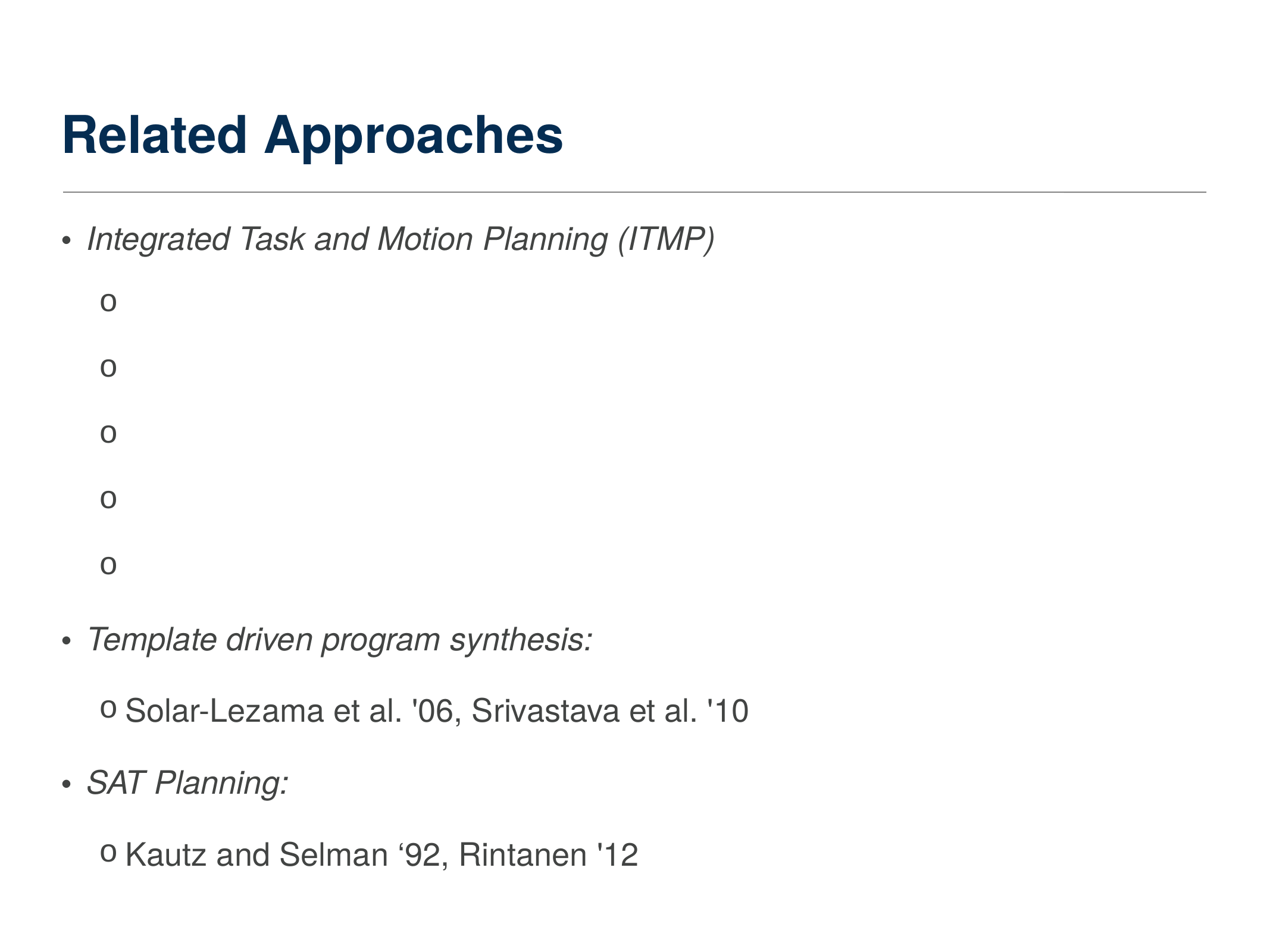

# Related Approaches
Integrated Task and Motion Planning (ITMP)
Answer Set solver based [Havir et al. '13, Erdem et al. ’12, Caldiran ‘09]
OTS heuristic planner based [Dornhege et al.’13, Srivastava et al. ‘13]
Hierarchical Planning in the Now [Kaelbling & Lozano-Perez '11]
HTN-based [Marthi et al. ‘08, Wolfe et al. '10]
Multiple graphs [Cambon et al.'03]
Template driven program synthesis:
Solar-Lezama et al. '06, Srivastava et al. '10
SAT Planning:
Kautz and Selman ‘92, Rintanen '12